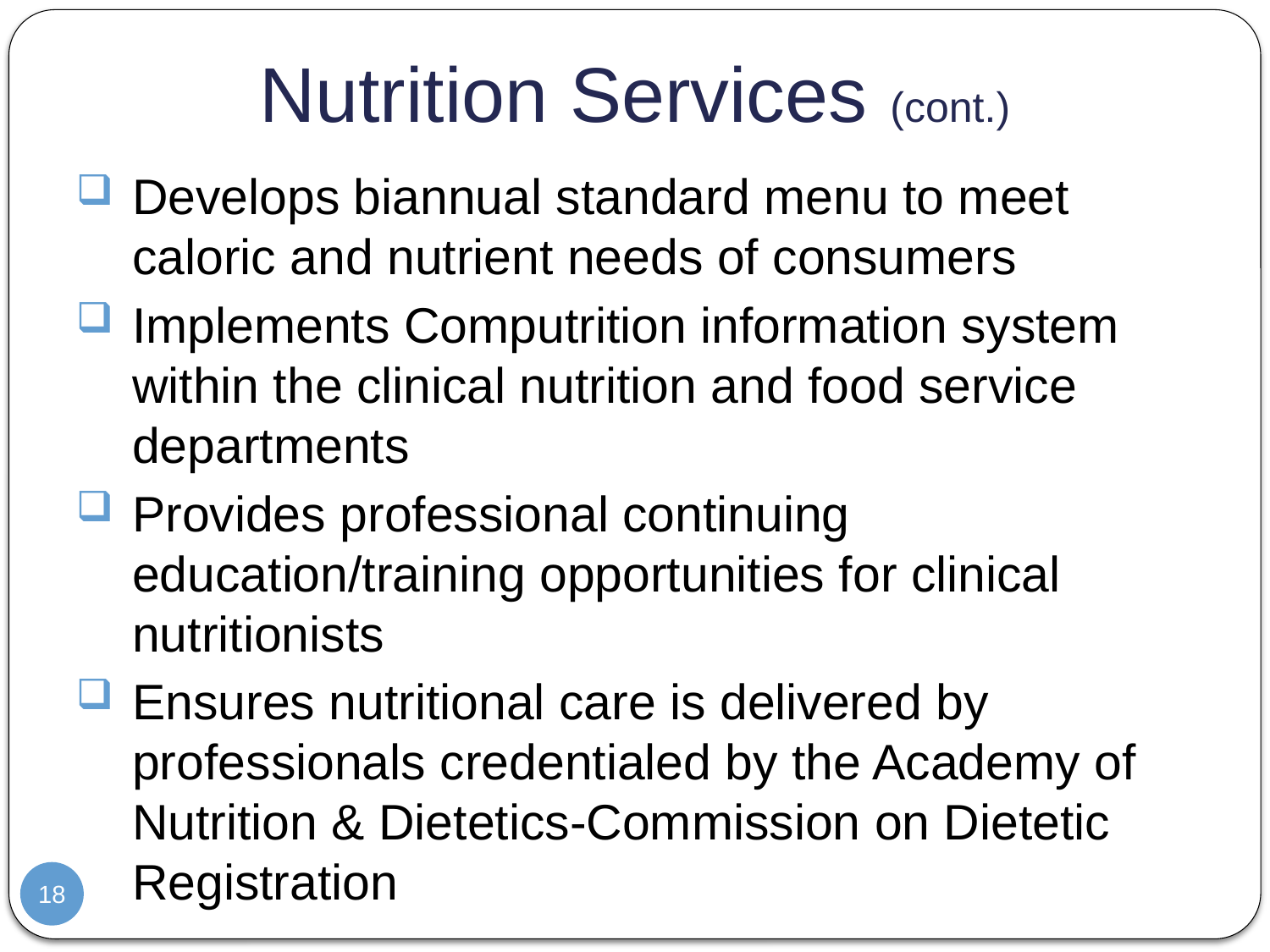

# Nutrition Services (cont.)
Develops biannual standard menu to meet caloric and nutrient needs of consumers
Implements Computrition information system within the clinical nutrition and food service departments
Provides professional continuing education/training opportunities for clinical nutritionists
Ensures nutritional care is delivered by professionals credentialed by the Academy of  Nutrition & Dietetics-Commission on Dietetic Registration

18